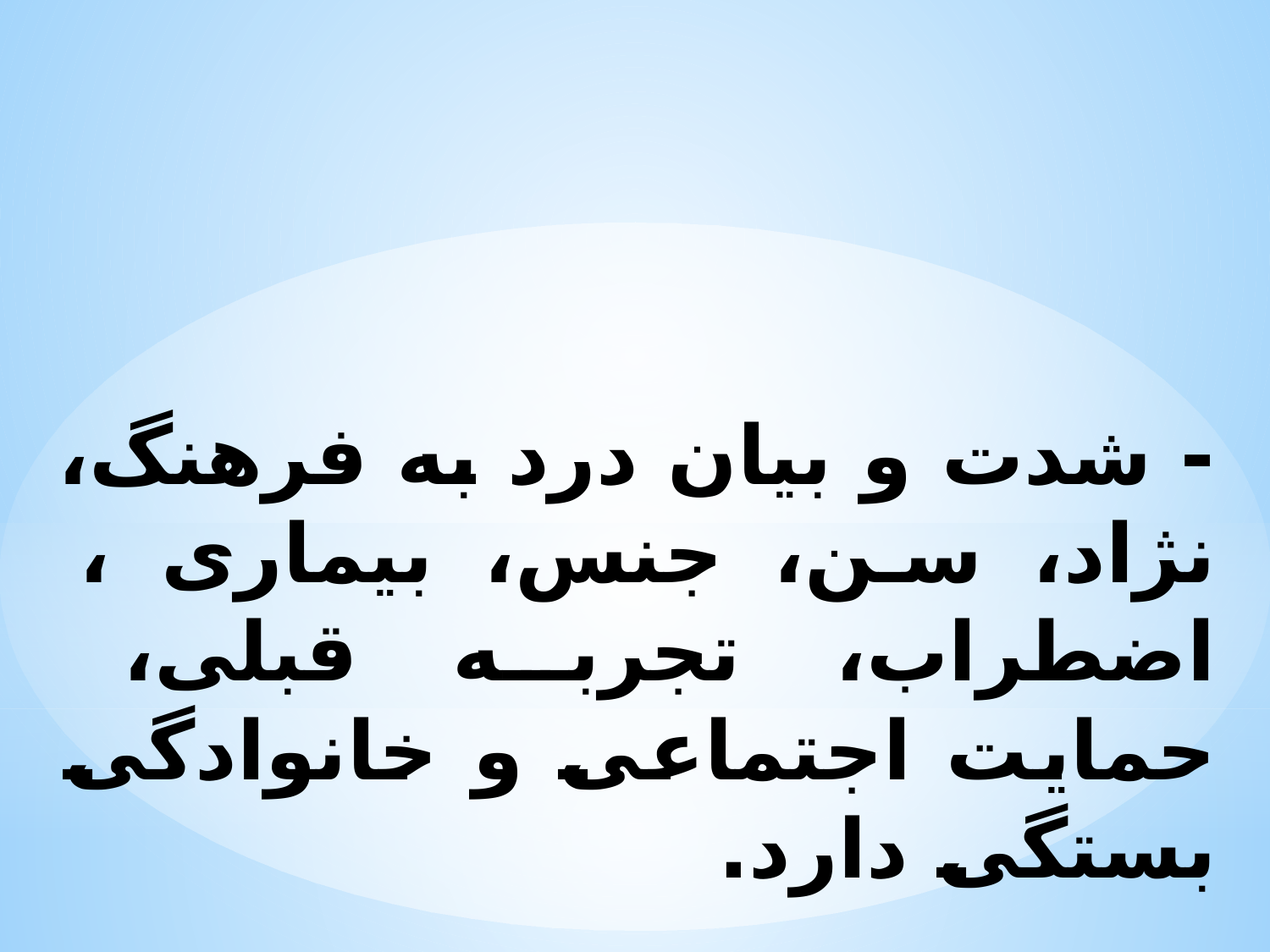

- شدت و بیان درد به فرهنگ، نژاد، سن، جنس، بیماری ، اضطراب، تجربه قبلی، حمایت اجتماعی و خانوادگی بستگی دارد.